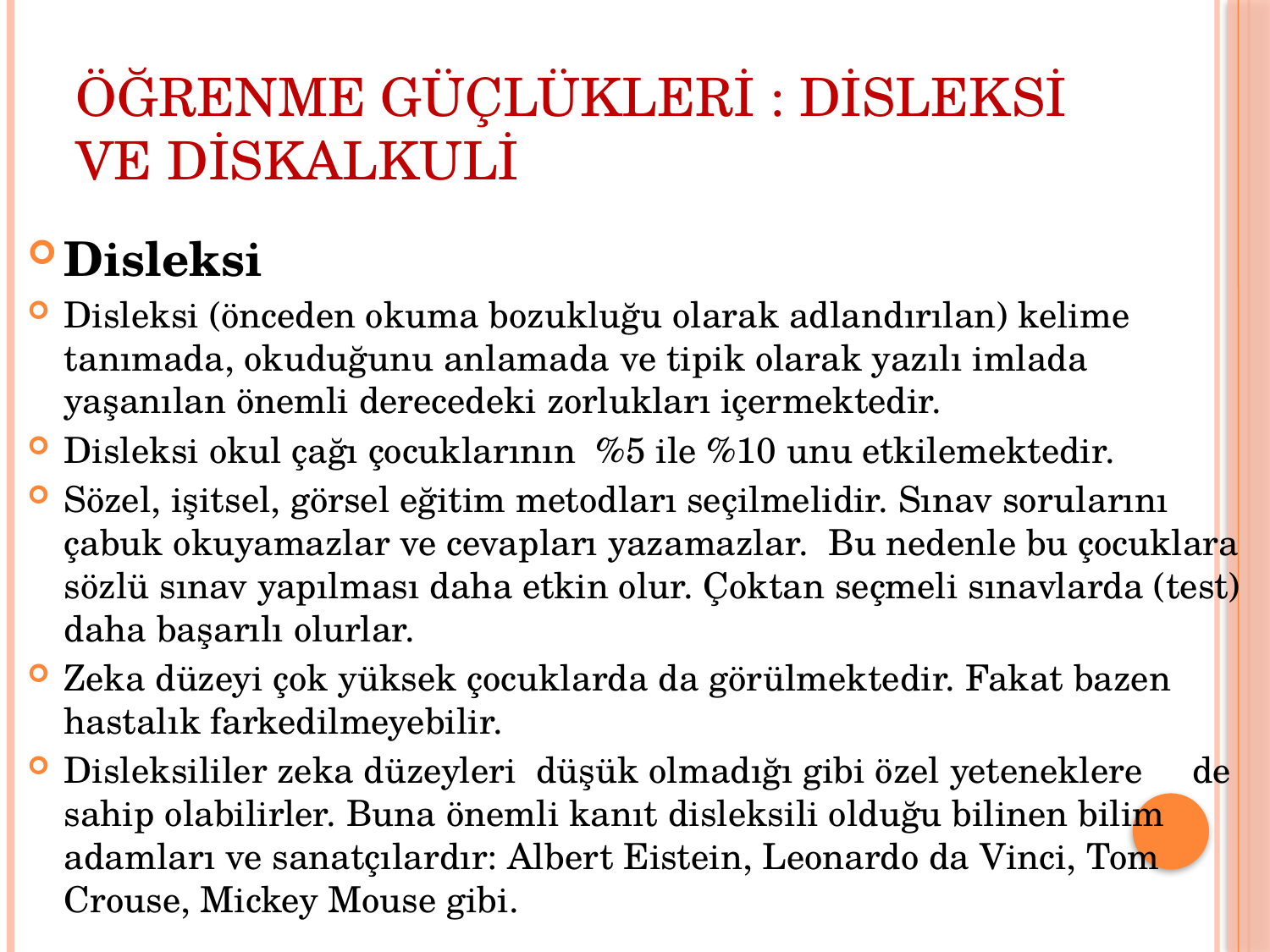

# Öğrenme güçlükleri : Disleksi ve Diskalkuli
Disleksi
Disleksi (önceden okuma bozukluğu olarak adlandırılan) kelime tanımada, okuduğunu anlamada ve tipik olarak yazılı imlada yaşanılan önemli derecedeki zorlukları içermektedir.
Disleksi okul çağı çocuklarının  %5 ile %10 unu etkilemektedir.
Sözel, işitsel, görsel eğitim metodları seçilmelidir. Sınav sorularını çabuk okuyamazlar ve cevapları yazamazlar.  Bu nedenle bu çocuklara sözlü sınav yapılması daha etkin olur. Çoktan seçmeli sınavlarda (test) daha başarılı olurlar.
Zeka düzeyi çok yüksek çocuklarda da görülmektedir. Fakat bazen hastalık farkedilmeyebilir.
Disleksililer zeka düzeyleri  düşük olmadığı gibi özel yeteneklere     de sahip olabilirler. Buna önemli kanıt disleksili olduğu bilinen bilim adamları ve sanatçılardır: Albert Eistein, Leonardo da Vinci, Tom Crouse, Mickey Mouse gibi.